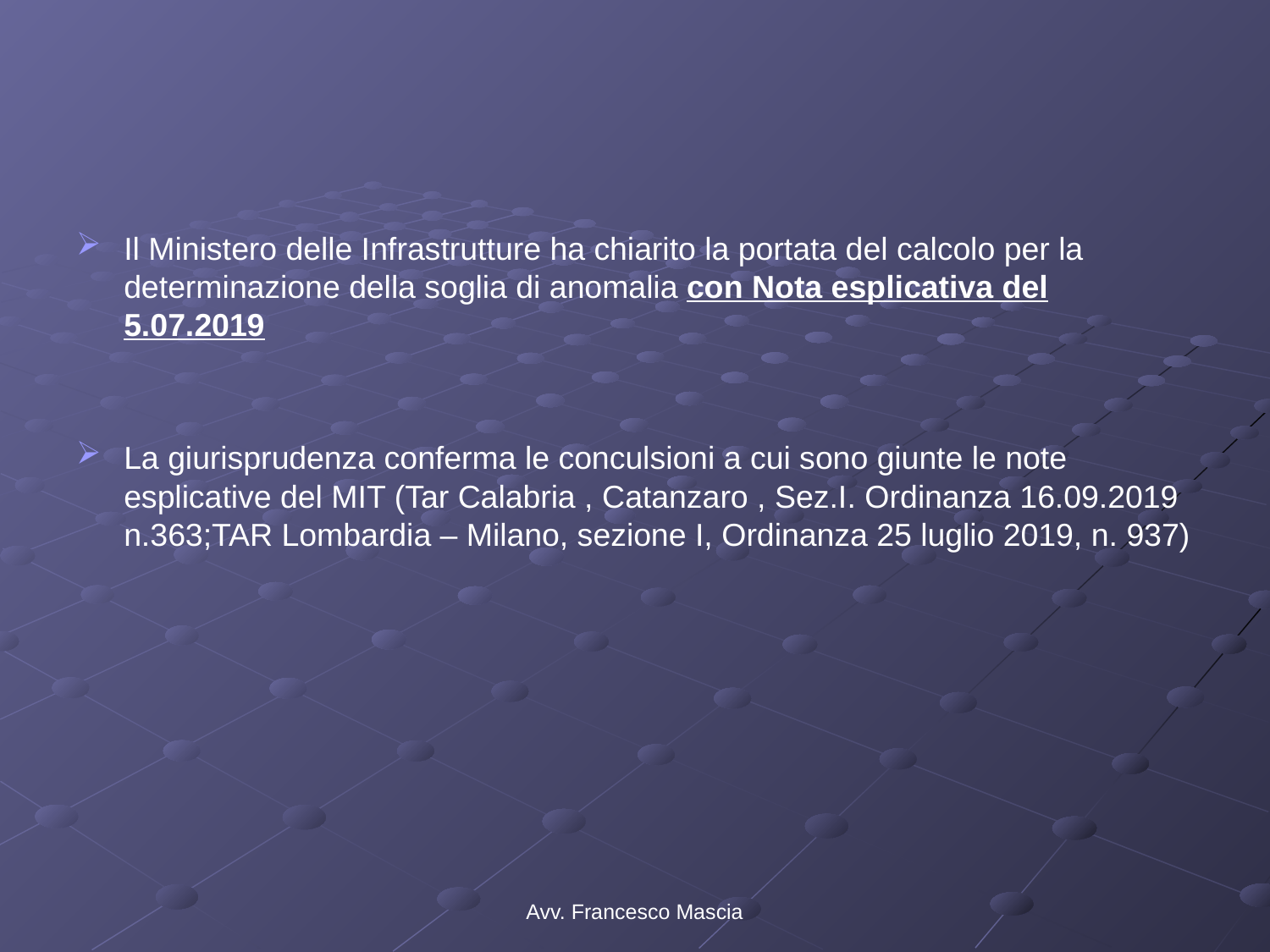

#
Il Ministero delle Infrastrutture ha chiarito la portata del calcolo per la determinazione della soglia di anomalia con Nota esplicativa del 5.07.2019

La giurisprudenza conferma le conculsioni a cui sono giunte le note esplicative del MIT (Tar Calabria , Catanzaro , Sez.I. Ordinanza 16.09.2019 n.363;TAR Lombardia – Milano, sezione I, Ordinanza 25 luglio 2019, n. 937)
Avv. Francesco Mascia